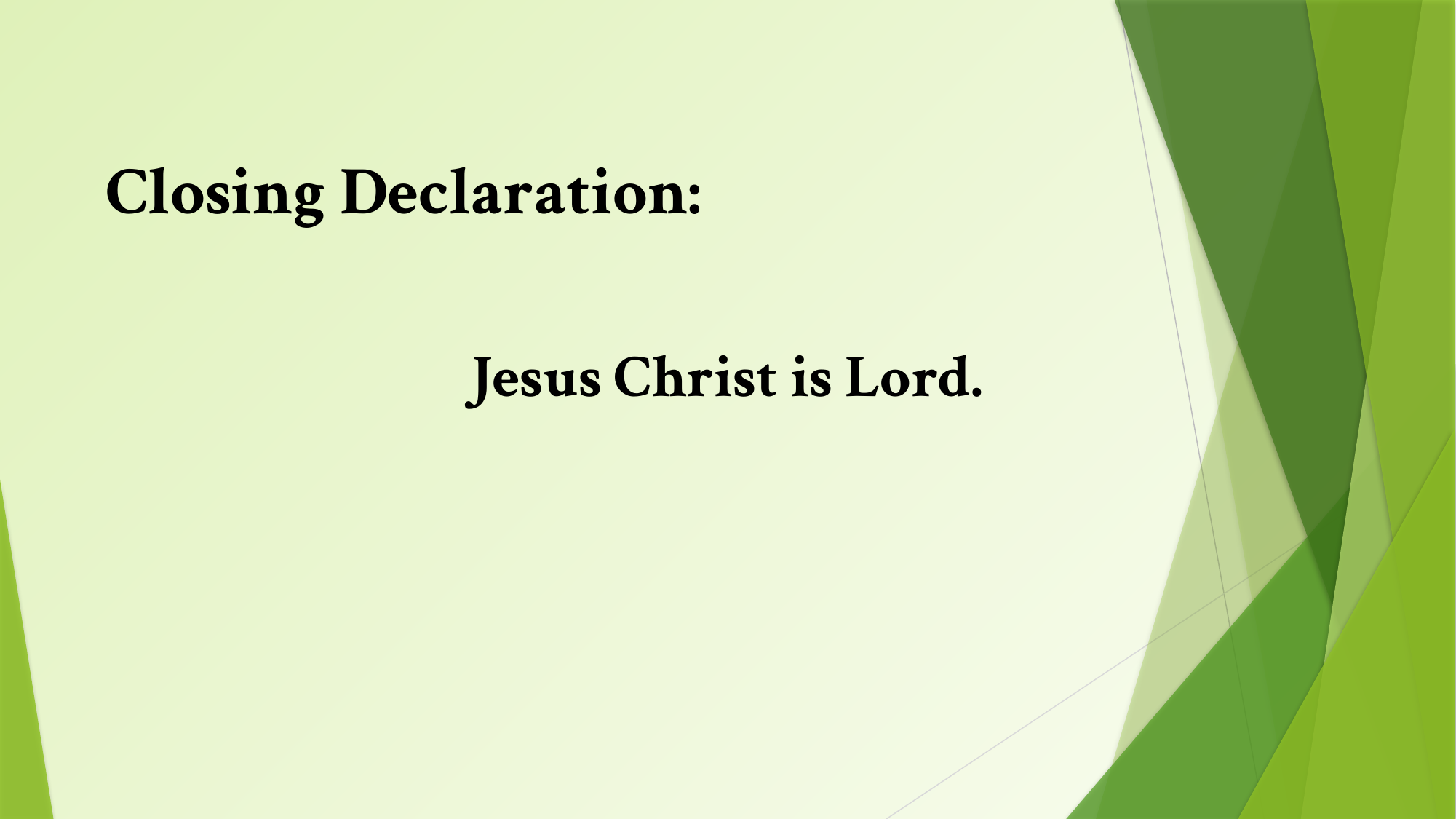

# Closing Declaration:
Jesus Christ is Lord.